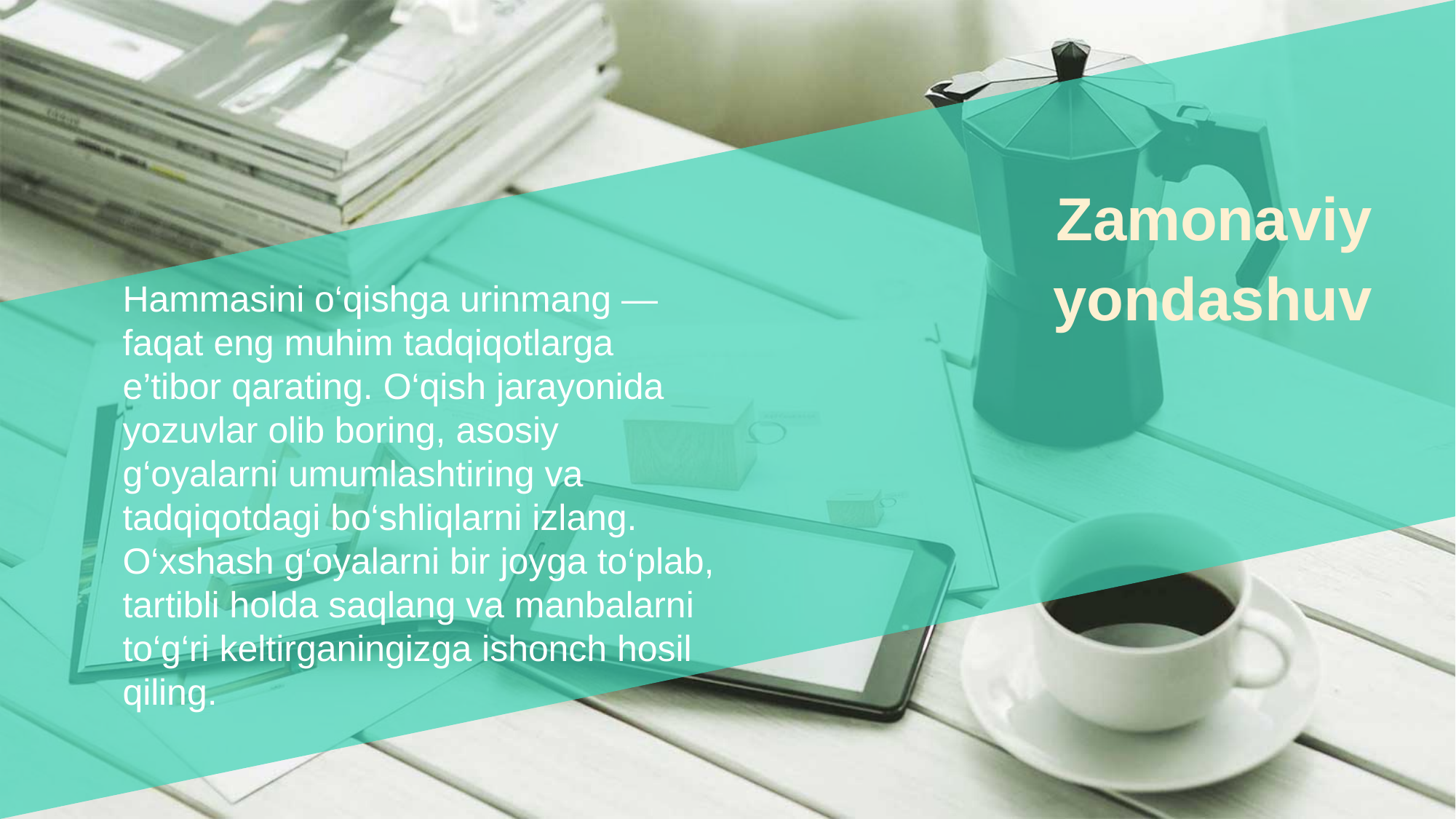

Zamonaviy yondashuv
Hammasini o‘qishga urinmang — faqat eng muhim tadqiqotlarga e’tibor qarating. O‘qish jarayonida yozuvlar olib boring, asosiy g‘oyalarni umumlashtiring va tadqiqotdagi bo‘shliqlarni izlang. O‘xshash g‘oyalarni bir joyga to‘plab, tartibli holda saqlang va manbalarni to‘g‘ri keltirganingizga ishonch hosil qiling.